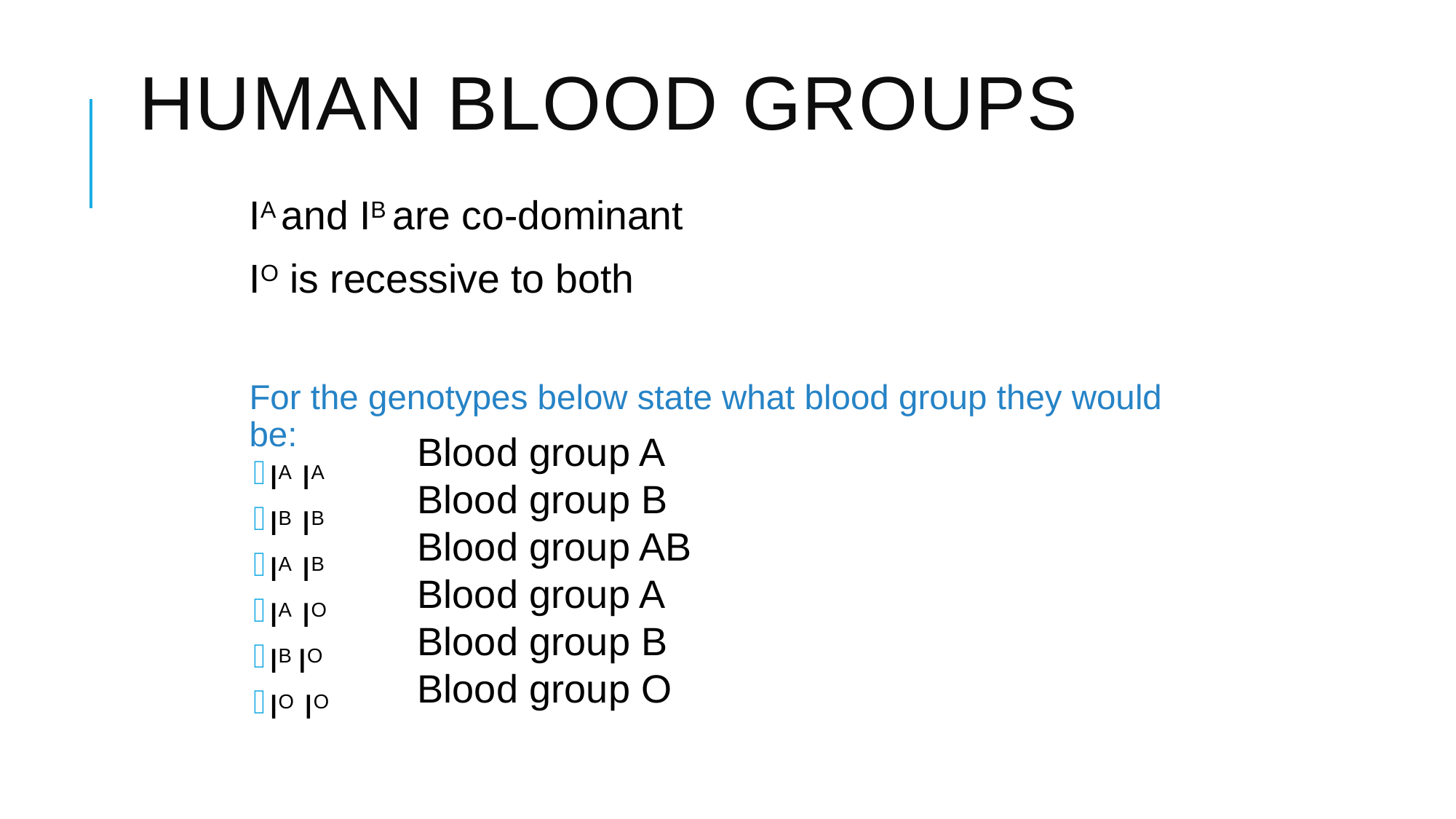

# Human Blood Groups
IA and IB are co-dominant
IO is recessive to both

For the genotypes below state what blood group they would be:
IA IA
IB IB
IA IB
IA IO
IB IO
IO IO
Blood group A
Blood group B
Blood group AB
Blood group A
Blood group B
Blood group O